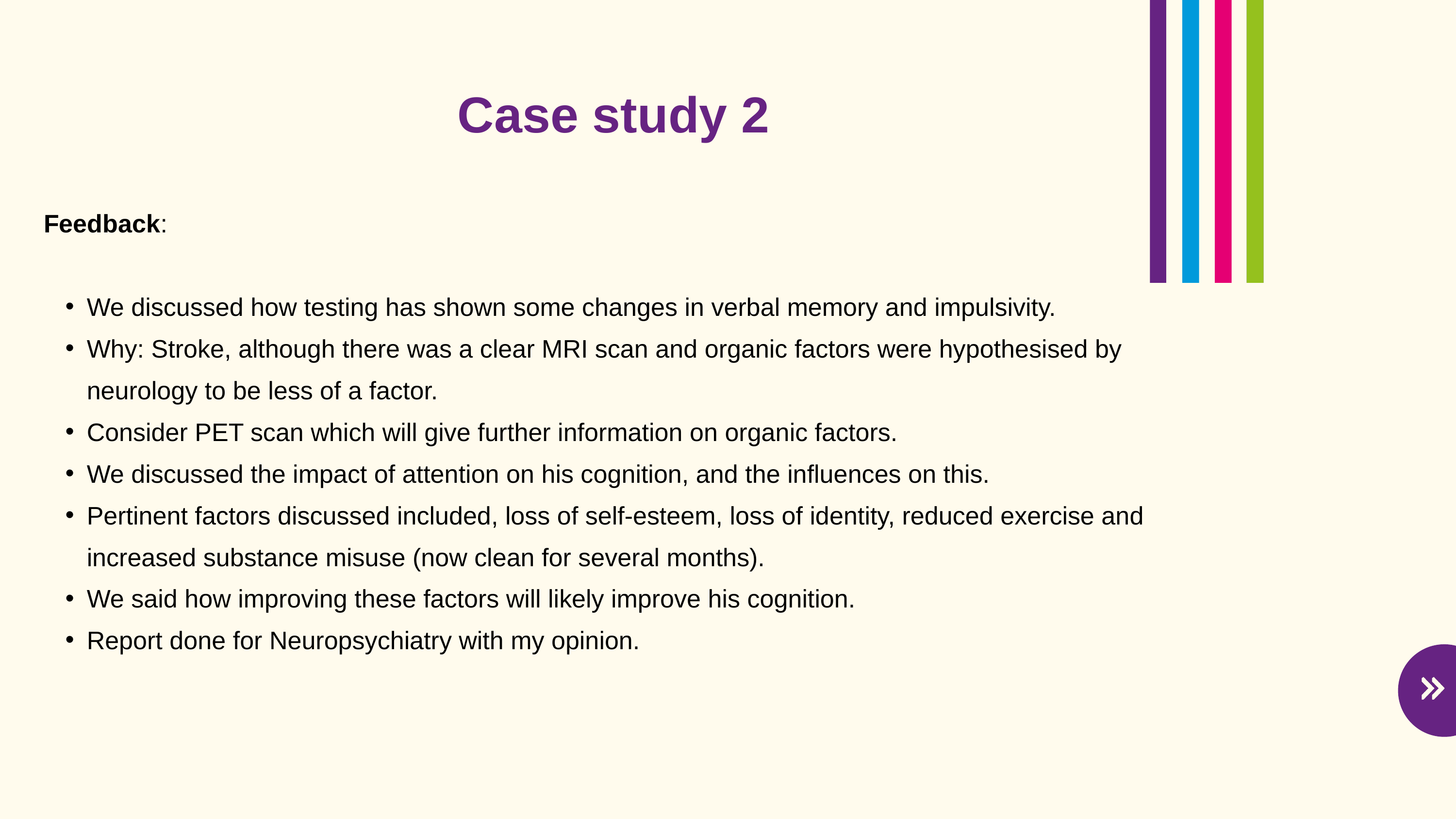

Case study 2
Feedback:

We discussed how testing has shown some changes in verbal memory and impulsivity.
Why: Stroke, although there was a clear MRI scan and organic factors were hypothesised by neurology to be less of a factor.
Consider PET scan which will give further information on organic factors.
We discussed the impact of attention on his cognition, and the influences on this.
Pertinent factors discussed included, loss of self-esteem, loss of identity, reduced exercise and increased substance misuse (now clean for several months).
We said how improving these factors will likely improve his cognition.
Report done for Neuropsychiatry with my opinion.